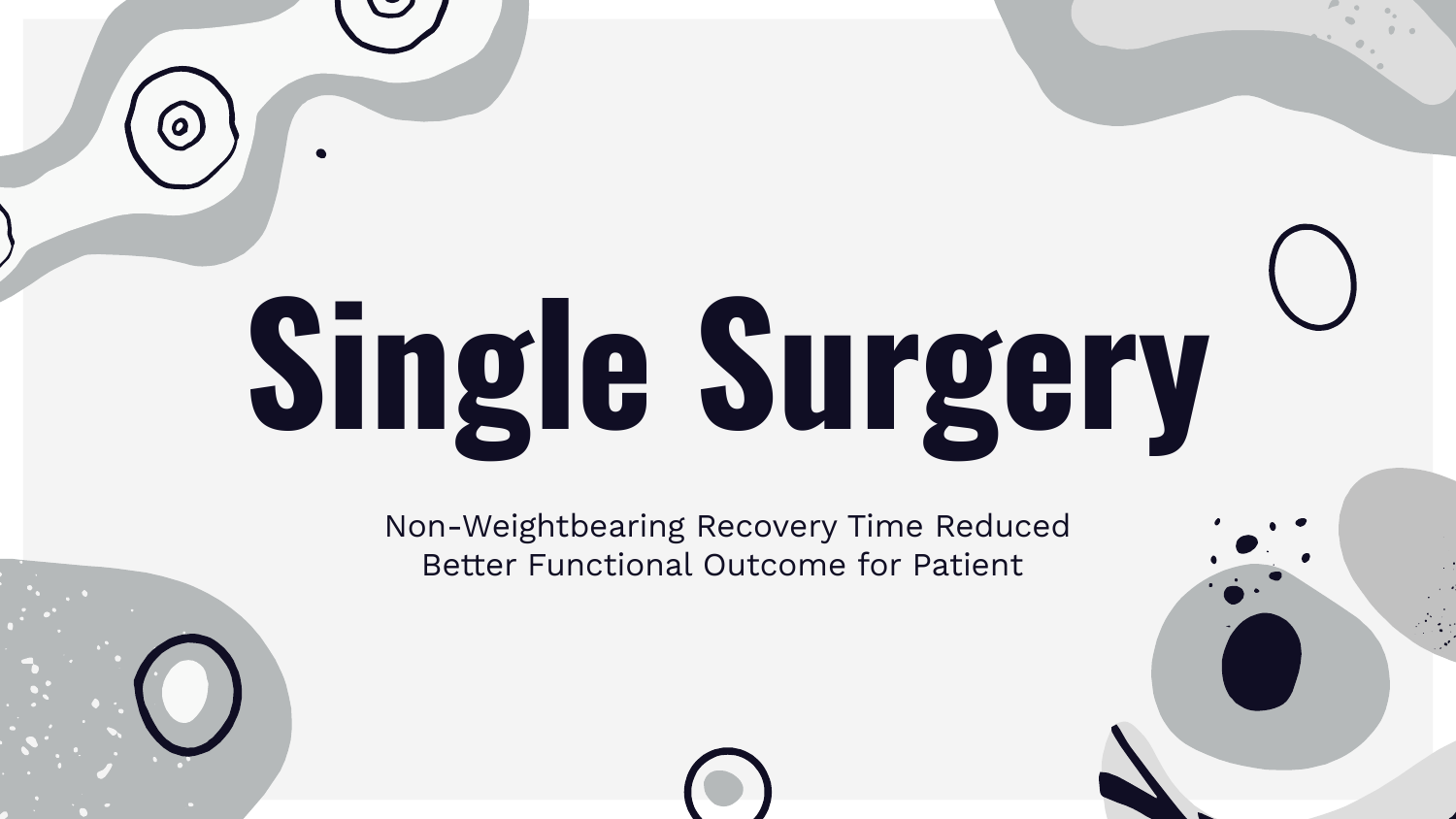

# Single Surgery

Non-Weightbearing Recovery Time Reduced
Better Functional Outcome for Patient